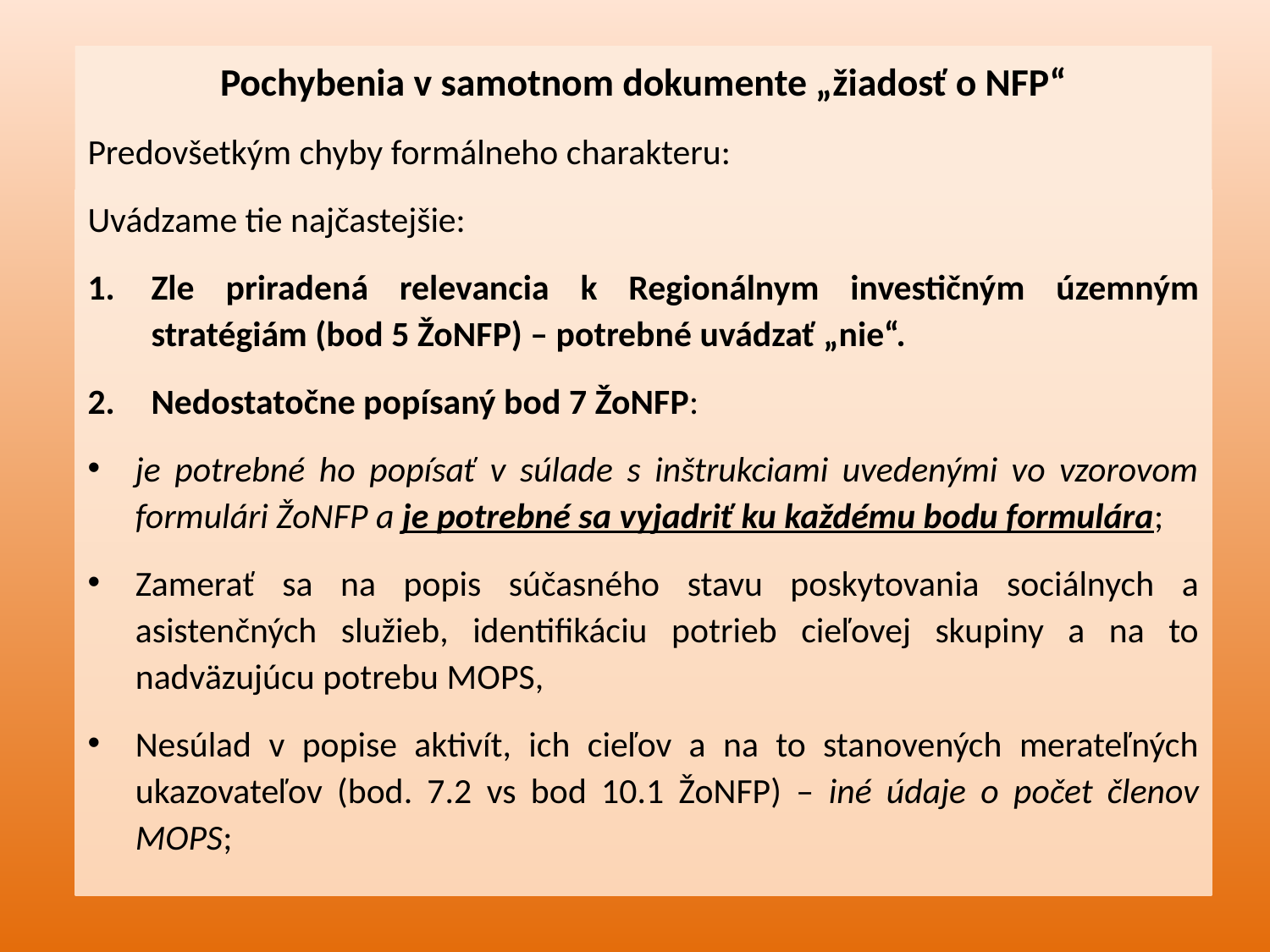

Pochybenia v samotnom dokumente „žiadosť o NFP“
Predovšetkým chyby formálneho charakteru:
Uvádzame tie najčastejšie:
Zle priradená relevancia k Regionálnym investičným územným stratégiám (bod 5 ŽoNFP) – potrebné uvádzať „nie“.
Nedostatočne popísaný bod 7 ŽoNFP:
je potrebné ho popísať v súlade s inštrukciami uvedenými vo vzorovom formulári ŽoNFP a je potrebné sa vyjadriť ku každému bodu formulára;
Zamerať sa na popis súčasného stavu poskytovania sociálnych a asistenčných služieb, identifikáciu potrieb cieľovej skupiny a na to nadväzujúcu potrebu MOPS,
Nesúlad v popise aktivít, ich cieľov a na to stanovených merateľných ukazovateľov (bod. 7.2 vs bod 10.1 ŽoNFP) – iné údaje o počet členov MOPS;